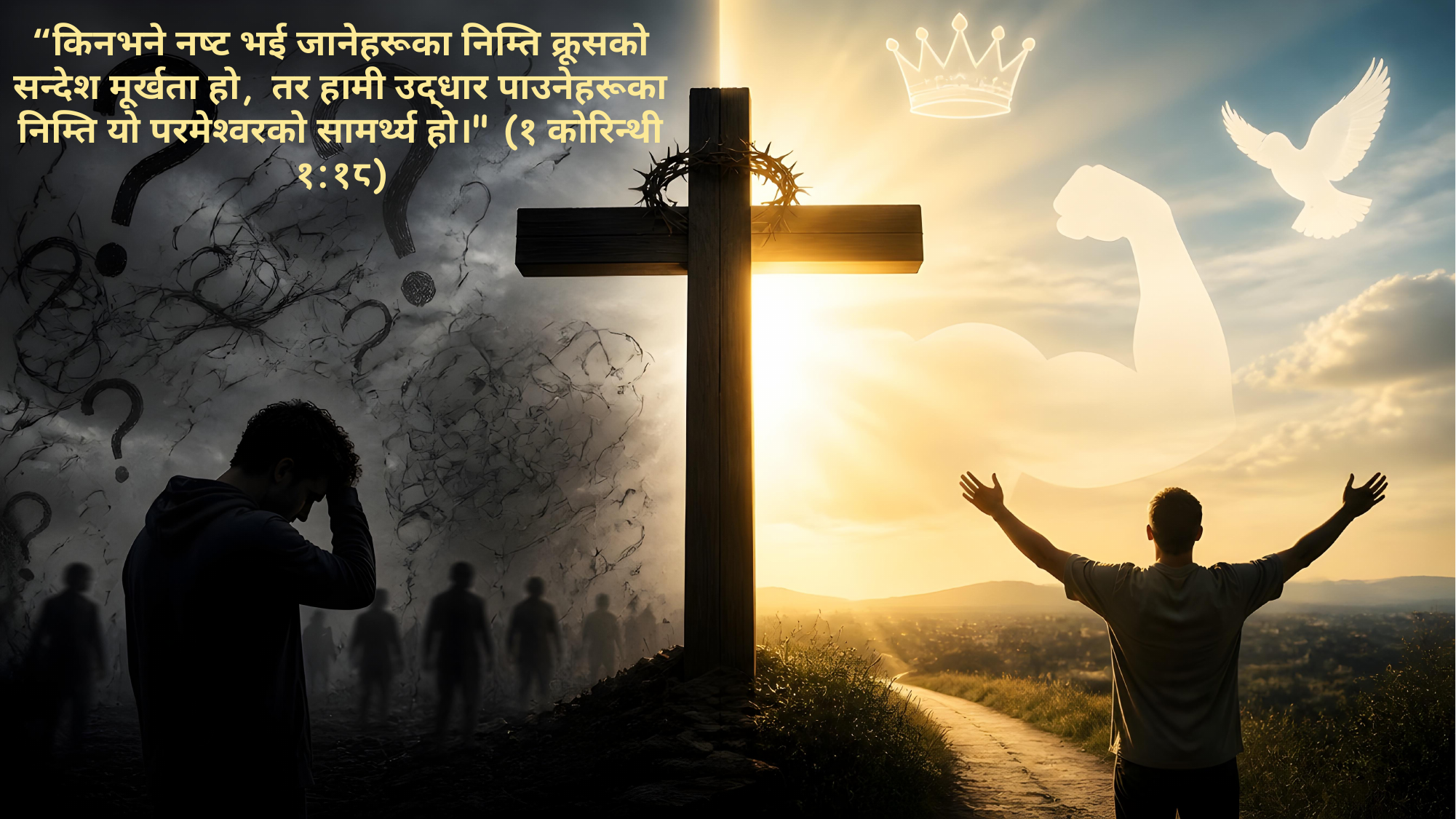

“किनभने नष्ट भई जानेहरूका निम्ति क्रूसको सन्देश मूर्खता हो, तर हामी उद्धार पाउनेहरूका निम्ति यो परमेश्वरको सामर्थ्य हो।" (१ कोरिन्थी १:१८)